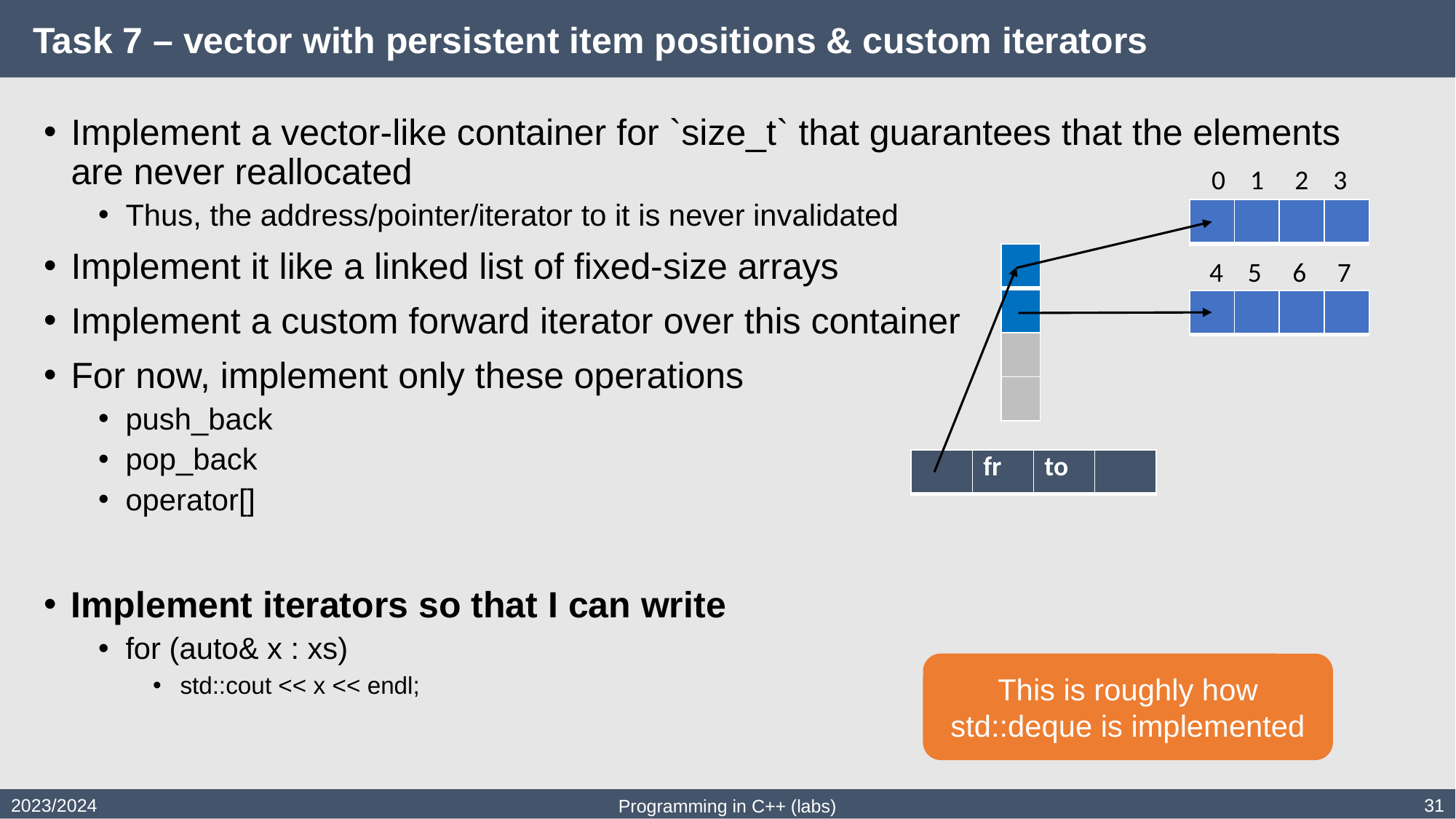

# Task 7 – vector with persistent item positions & custom iterators
Implement a vector-like container for `size_t` that guarantees that the elements are never reallocated
Thus, the address/pointer/iterator to it is never invalidated
Implement it like a linked list of fixed-size arrays
Implement a custom forward iterator over this container
For now, implement only these operations
push_back
pop_back
operator[]

Implement iterators so that I can write
for (auto& x : xs)
std::cout << x << endl;
0    1     2    3
|  |  |  |  |
| --- | --- | --- | --- |
|  |
| --- |
|  |
|  |
|  |
 4    5     6     7
|  |  |  |  |
| --- | --- | --- | --- |
|  | fr | to |  |
| --- | --- | --- | --- |
This is roughly how std::deque is implemented
2023/2024
31
Programming in C++ (labs)